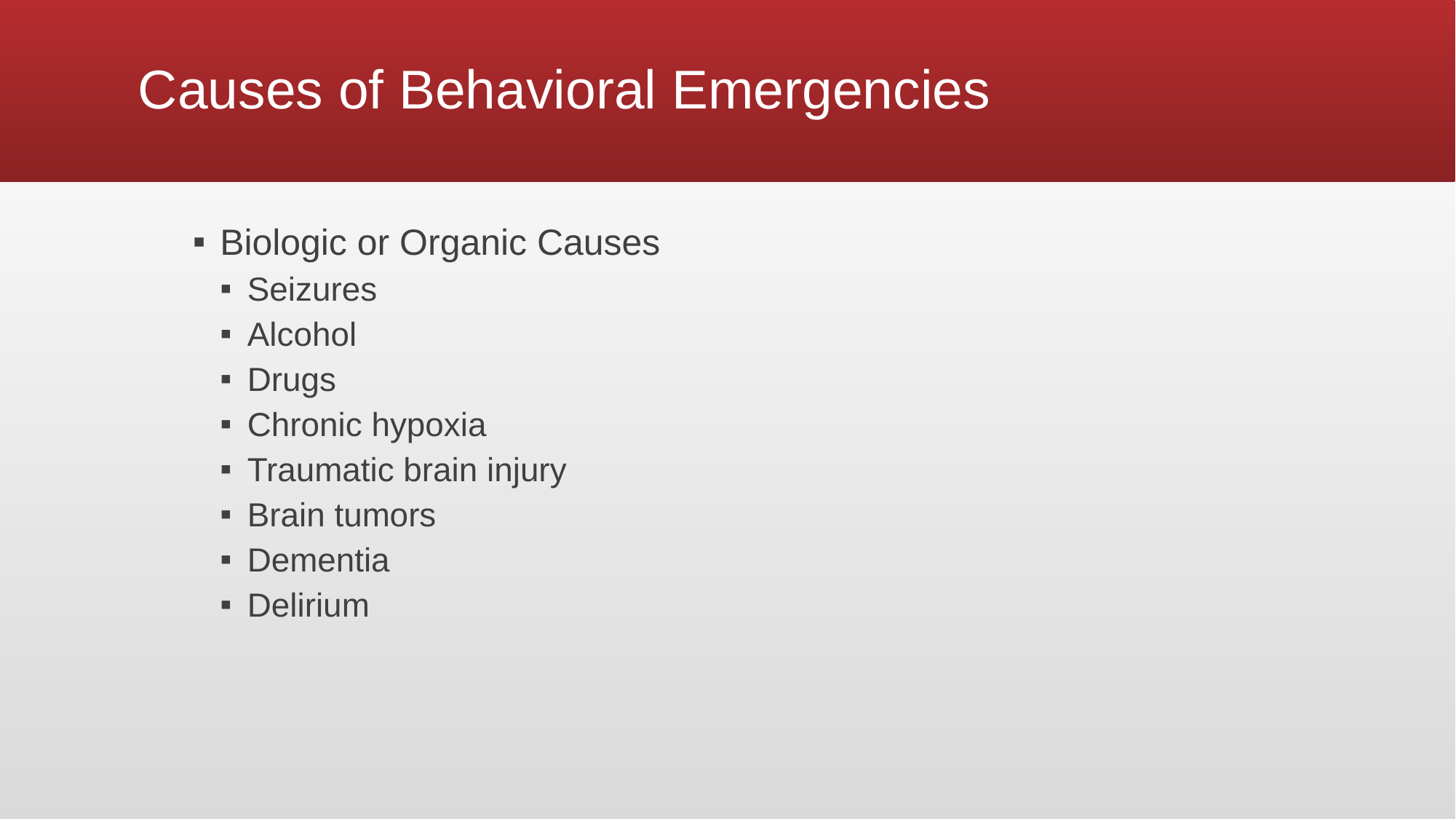

# Causes of Behavioral Emergencies
Biologic or Organic Causes
Seizures
Alcohol
Drugs
Chronic hypoxia
Traumatic brain injury
Brain tumors
Dementia
Delirium